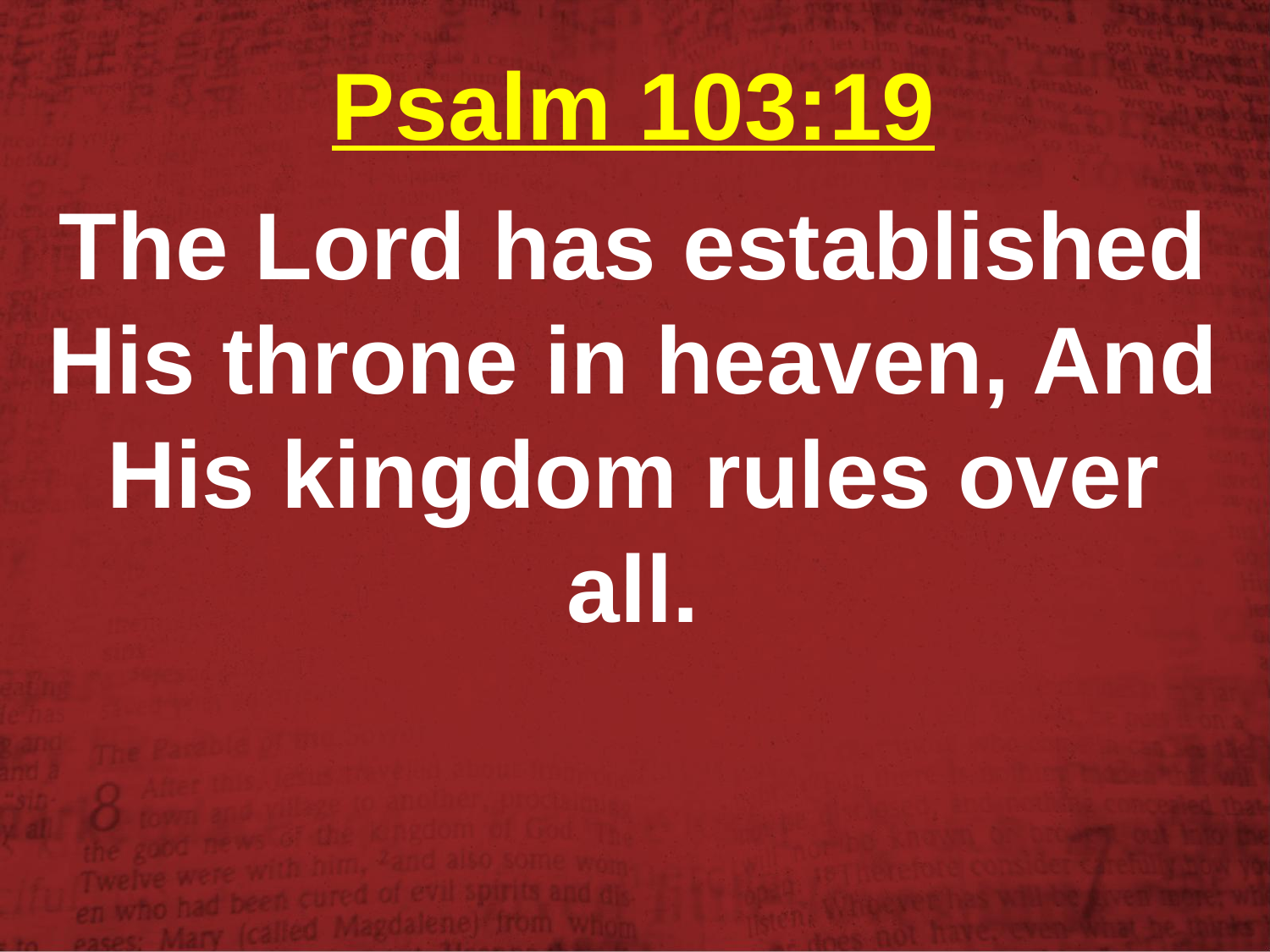

Psalm 103:19

The Lord has established His throne in heaven, And His kingdom rules over all.